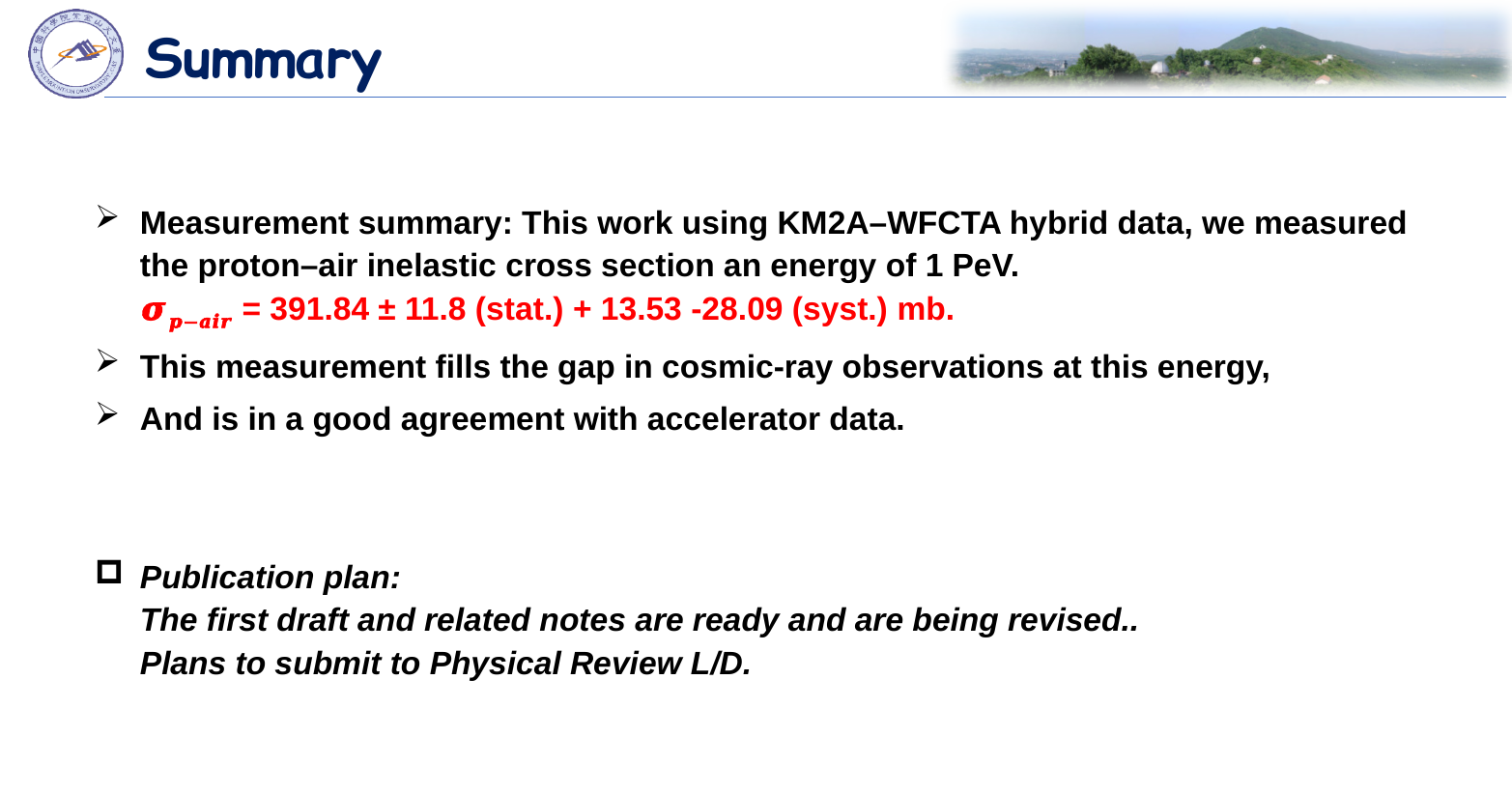

# Summary
Measurement summary: This work using KM2A–WFCTA hybrid data, we measured the proton–air inelastic cross section an energy of 1 PeV.
𝝈𝒑−𝒂𝒊𝒓 = 391.84 ± 11.8 (stat.) ​+ 13.53 -28.09 (syst.)​ mb.
This measurement fills the gap in cosmic-ray observations at this energy,
And is in a good agreement with accelerator data.

Publication plan:
The first draft and related notes are ready and are being revised..
Plans to submit to Physical Review L/D.
16